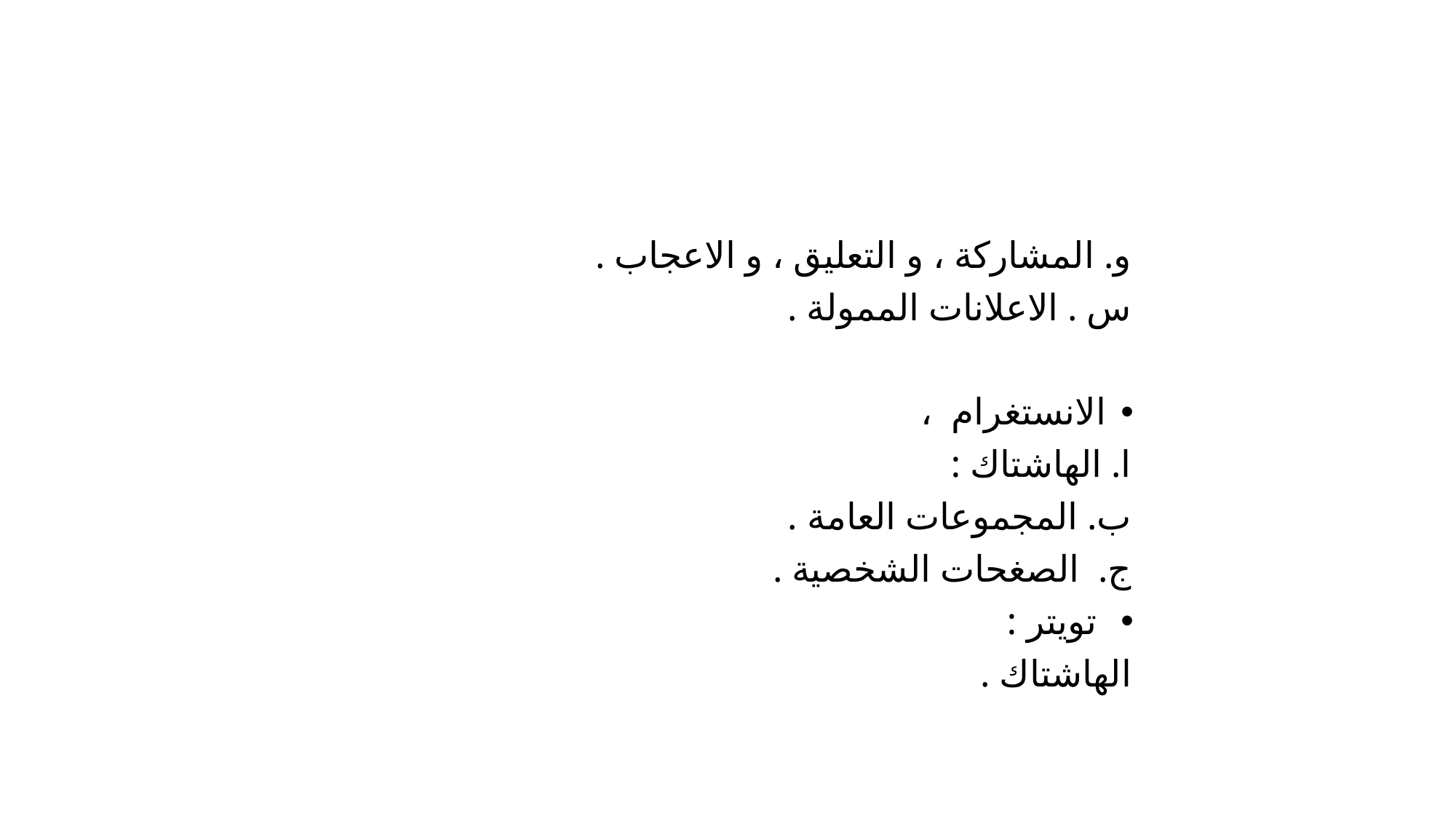

#
و. المشاركة ، و التعليق ، و الاعجاب .
س . الاعلانات الممولة .

الانستغرام  ،
ا. الهاشتاك :
ب. المجموعات العامة .
ج.  الصغحات الشخصية .
 تويتر :
الهاشتاك .